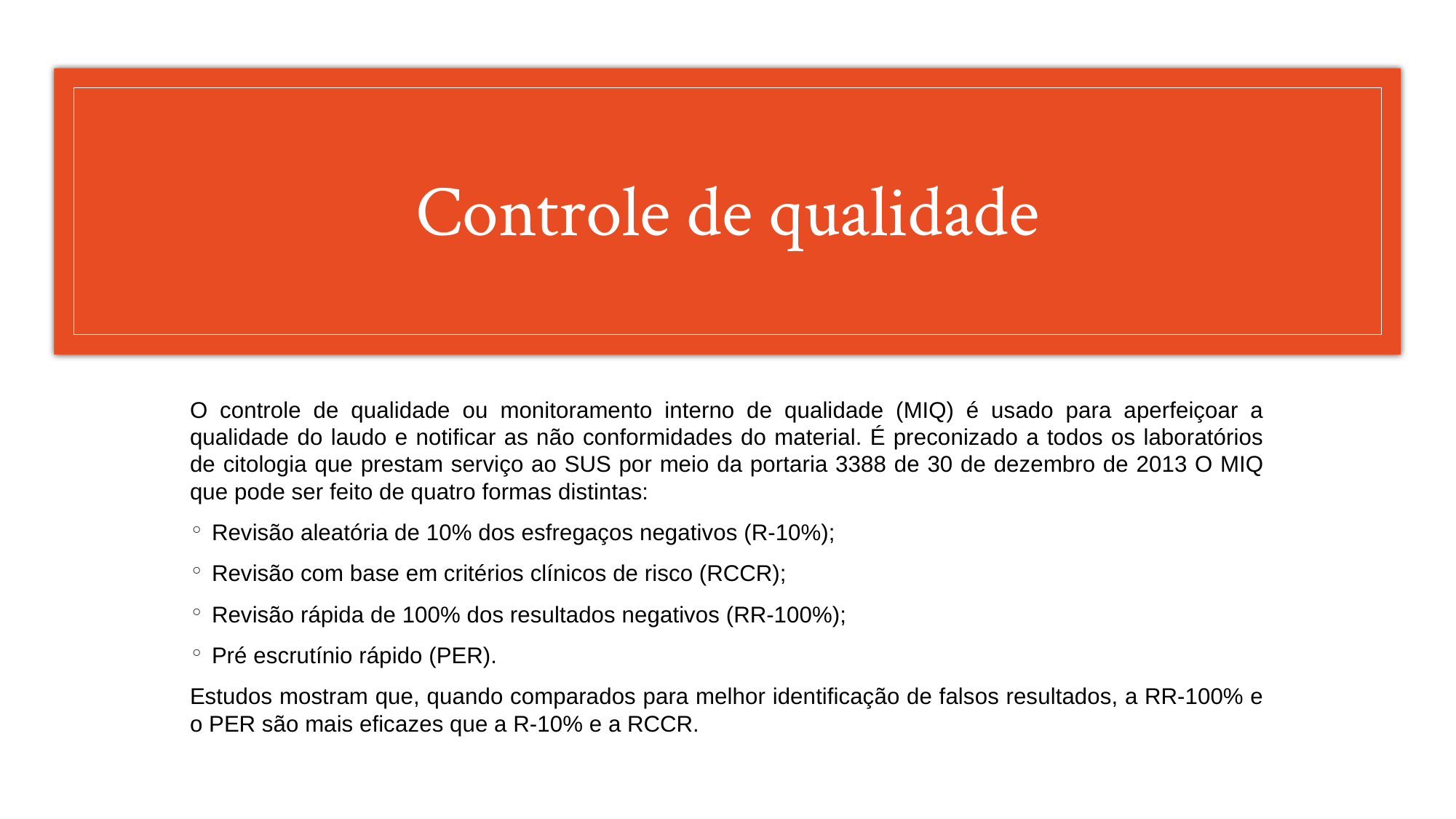

# Controle de qualidade
O controle de qualidade ou monitoramento interno de qualidade (MIQ) é usado para aperfeiçoar a qualidade do laudo e notificar as não conformidades do material. É preconizado a todos os laboratórios de citologia que prestam serviço ao SUS por meio da portaria 3388 de 30 de dezembro de 2013 O MIQ que pode ser feito de quatro formas distintas:
Revisão aleatória de 10% dos esfregaços negativos (R-10%);
Revisão com base em critérios clínicos de risco (RCCR);
Revisão rápida de 100% dos resultados negativos (RR-100%);
Pré escrutínio rápido (PER).
Estudos mostram que, quando comparados para melhor identificação de falsos resultados, a RR-100% e o PER são mais eficazes que a R-10% e a RCCR.